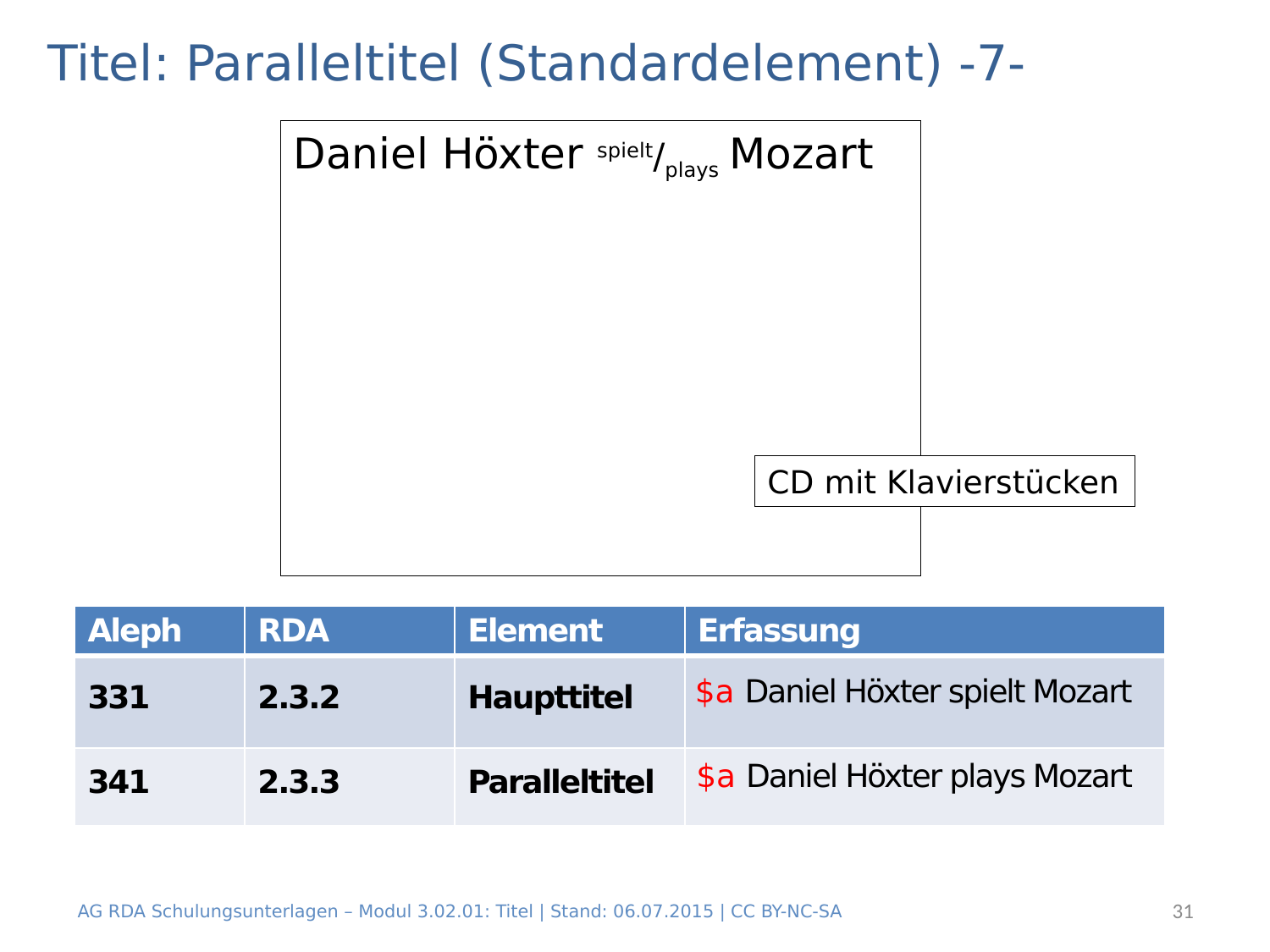

# Titel: Paralleltitel (Standardelement) -7-

Daniel Höxter spielt/plays Mozart

CD mit Klavierstücken
| Aleph | RDA | Element | Erfassung |
| --- | --- | --- | --- |
| 331 | 2.3.2 | Haupttitel |  |
| 341 | 2.3.3 | Paralleltitel |  |
$a Daniel Höxter spielt Mozart
$a Daniel Höxter plays Mozart
AG RDA Schulungsunterlagen – Modul 3.02.01: Titel | Stand: 06.07.2015 | CC BY-NC-SA
31